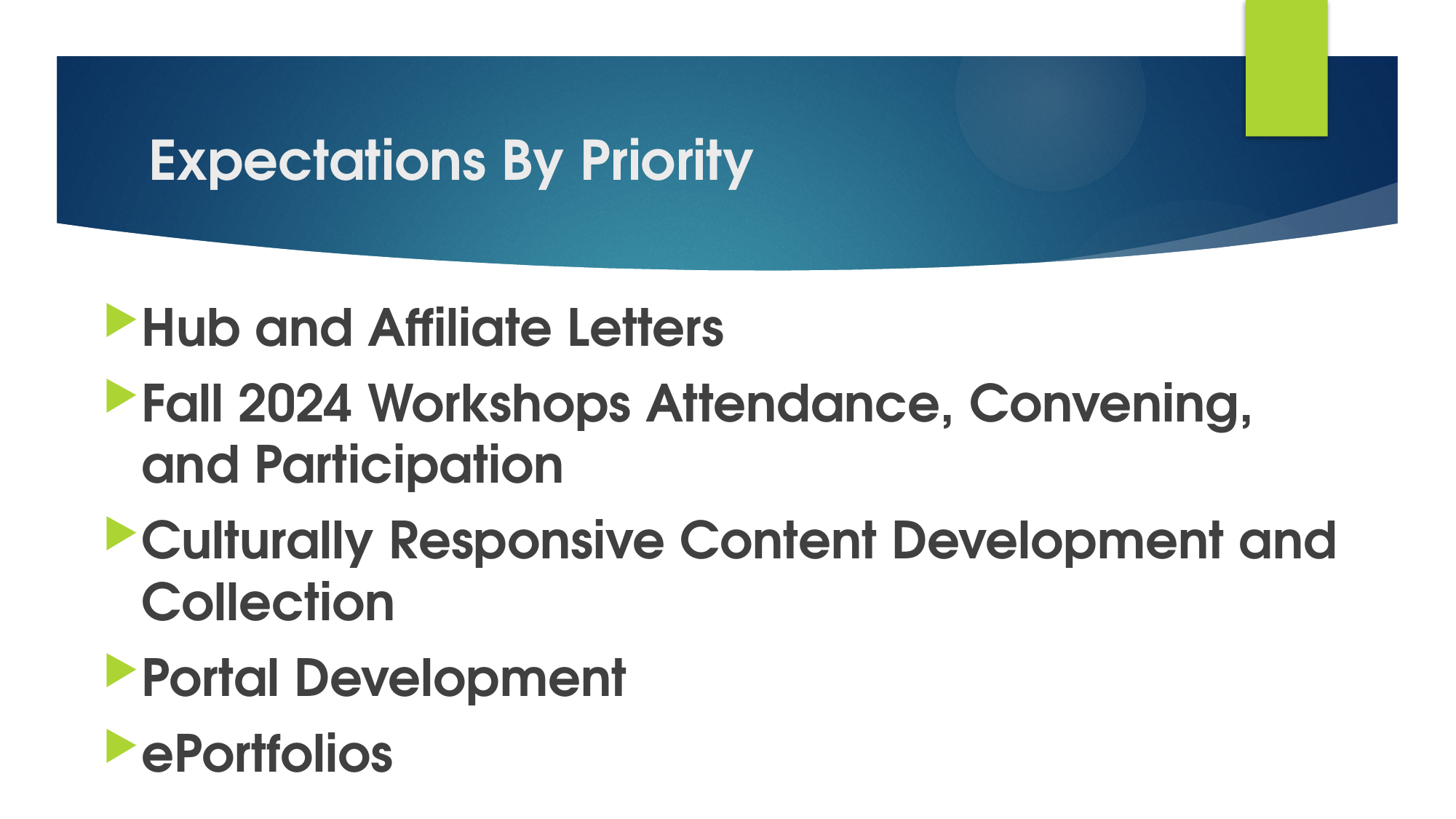

# Expectations By Priority
Hub and Affiliate Letters
Fall 2024 Workshops Attendance, Convening, and Participation
Culturally Responsive Content Development and Collection
Portal Development
ePortfolios